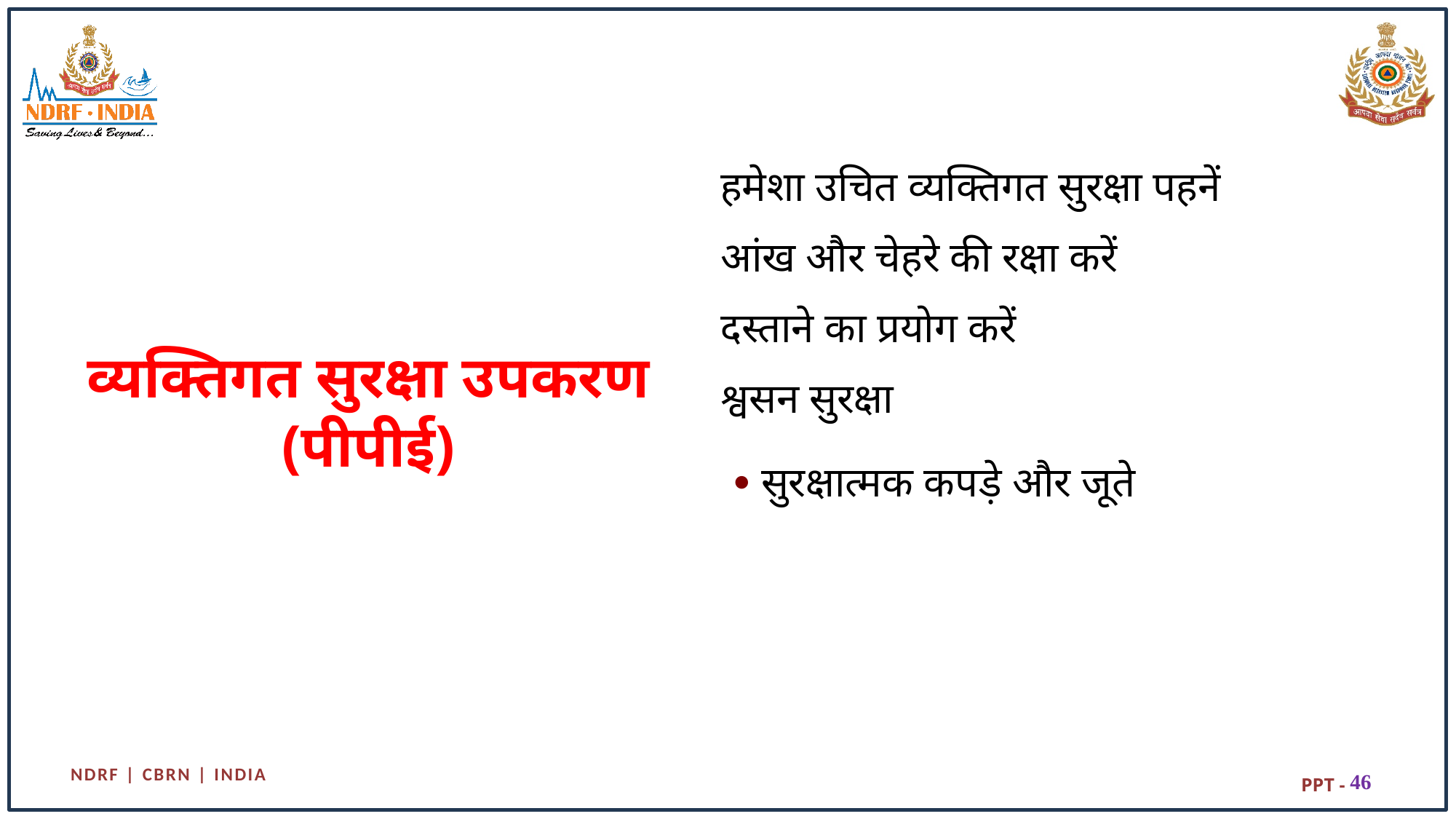

हमेशा उचित व्यक्तिगत सुरक्षा पहनें
आंख और चेहरे की रक्षा करें
दस्ताने का प्रयोग करें
श्वसन सुरक्षा
सुरक्षात्मक कपड़े और जूते
# व्यक्तिगत सुरक्षा उपकरण (पीपीई)

46